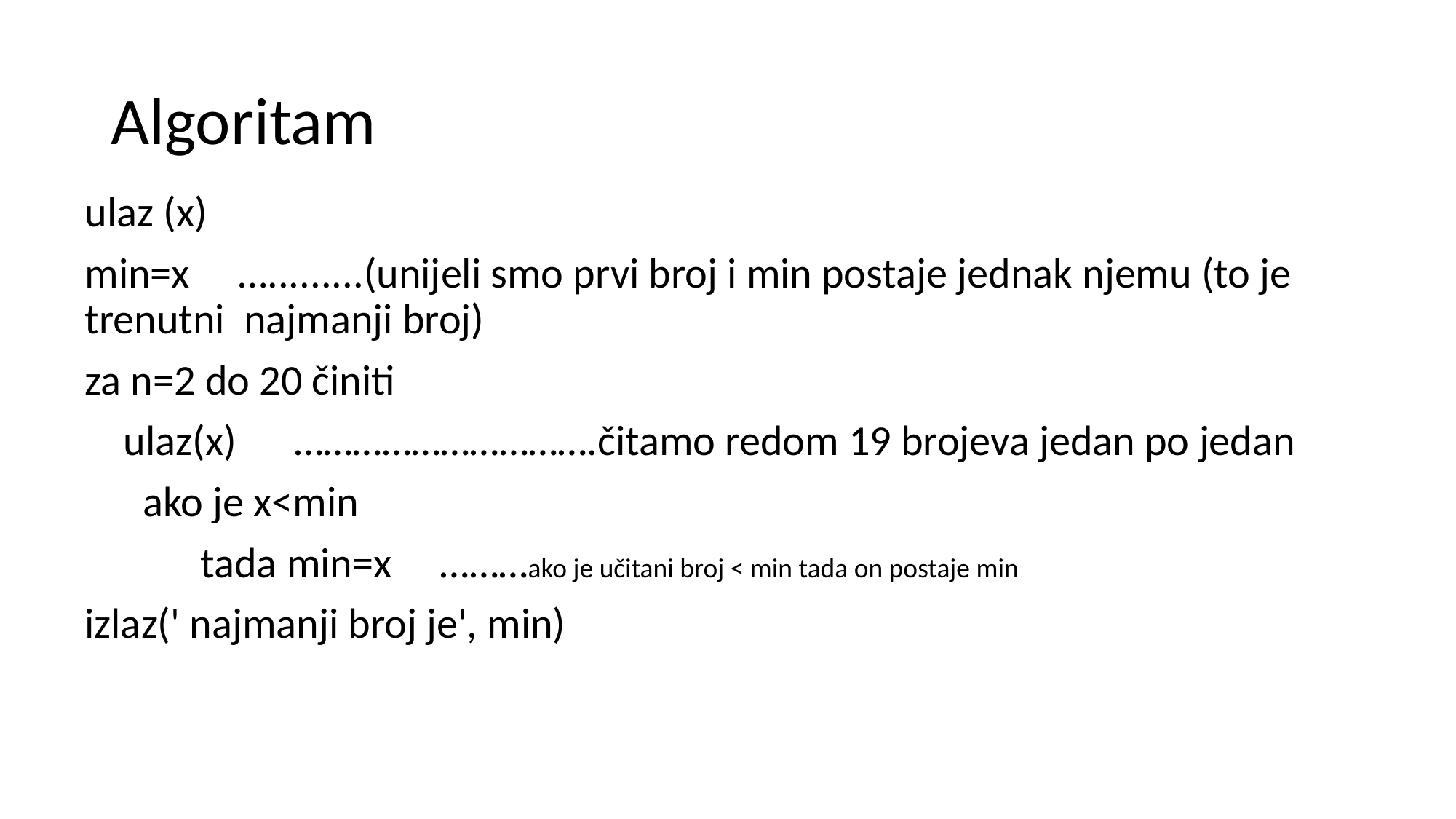

# Algoritam
ulaz (x)
min=x     ….........(unijeli smo prvi broj i min postaje jednak njemu (to je trenutni  najmanji broj)
za n=2 do 20 činiti
    ulaz(x)      ………………………….čitamo redom 19 brojeva jedan po jedan
      ako je x<min
            tada min=x     ………ako je učitani broj < min tada on postaje min
izlaz(' najmanji broj je', min)